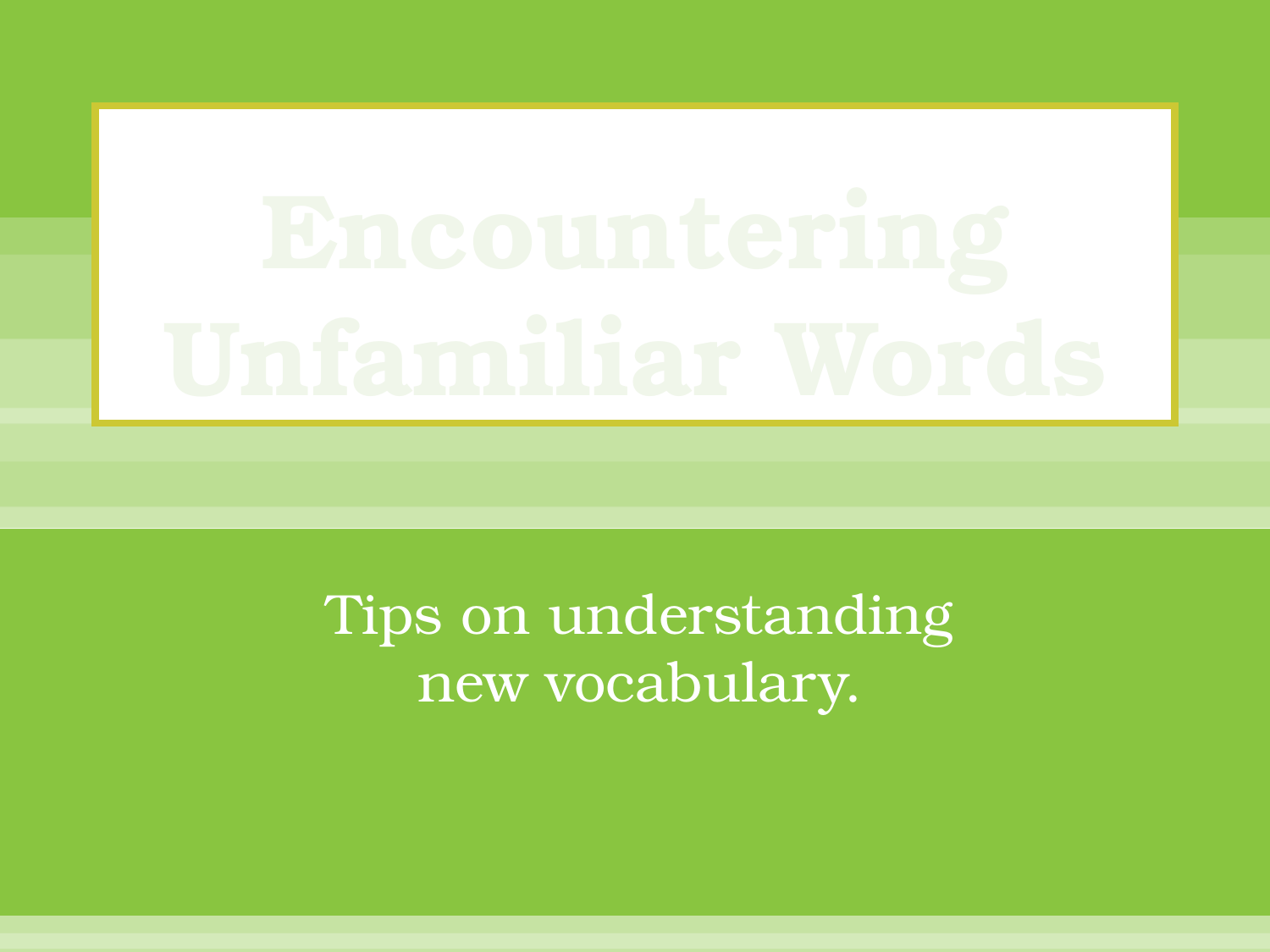

# Encountering Unfamiliar Words
Tips on understanding new vocabulary.